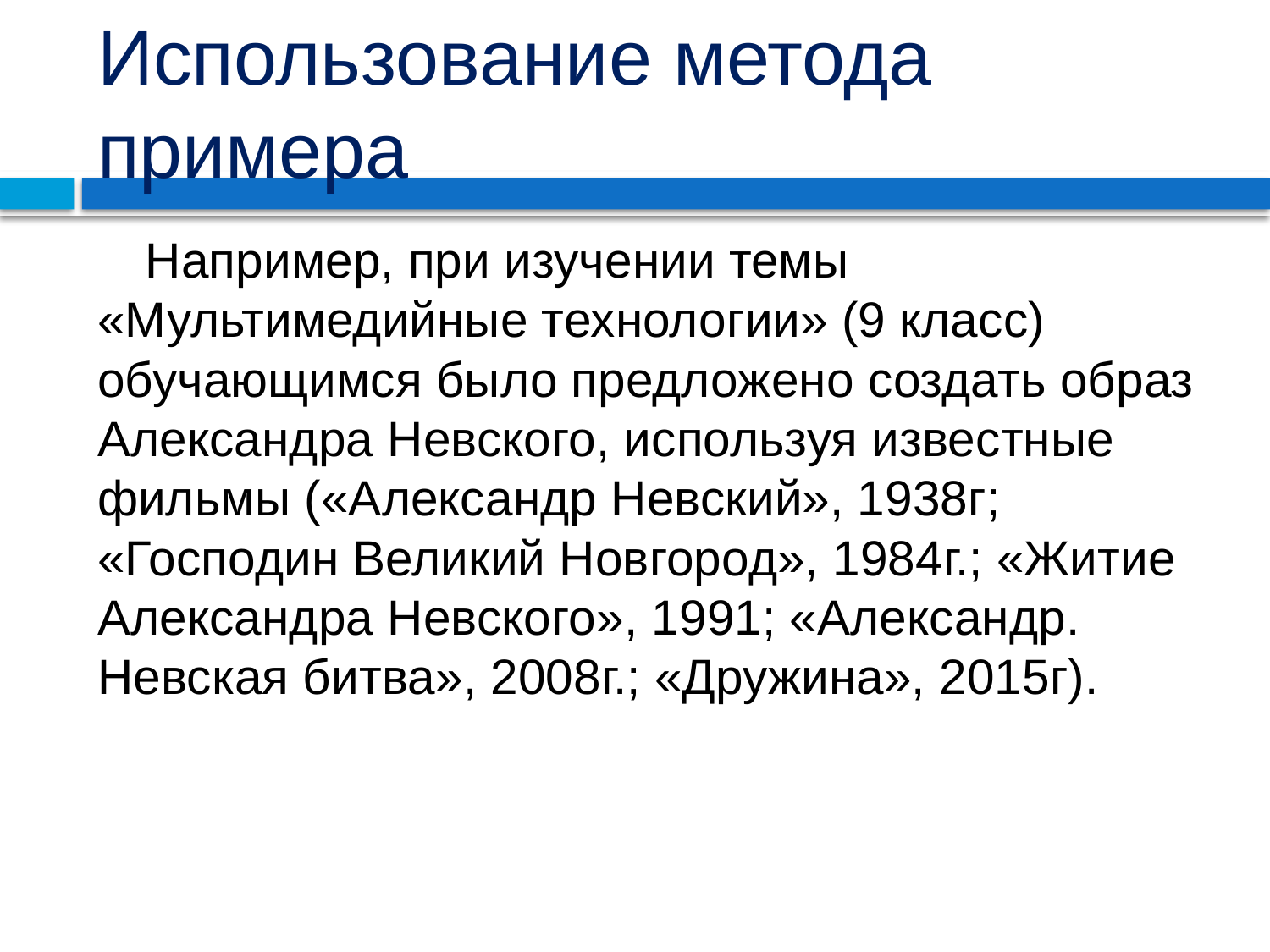

# Использование метода примера
Например, при изучении темы «Мультимедийные технологии» (9 класс) обучающимся было предложено создать образ Александра Невского, используя известные фильмы («Александр Невский», 1938г; «Господин Великий Новгород», 1984г.; «Житие Александра Невского», 1991; «Александр. Невская битва», 2008г.; «Дружина», 2015г).